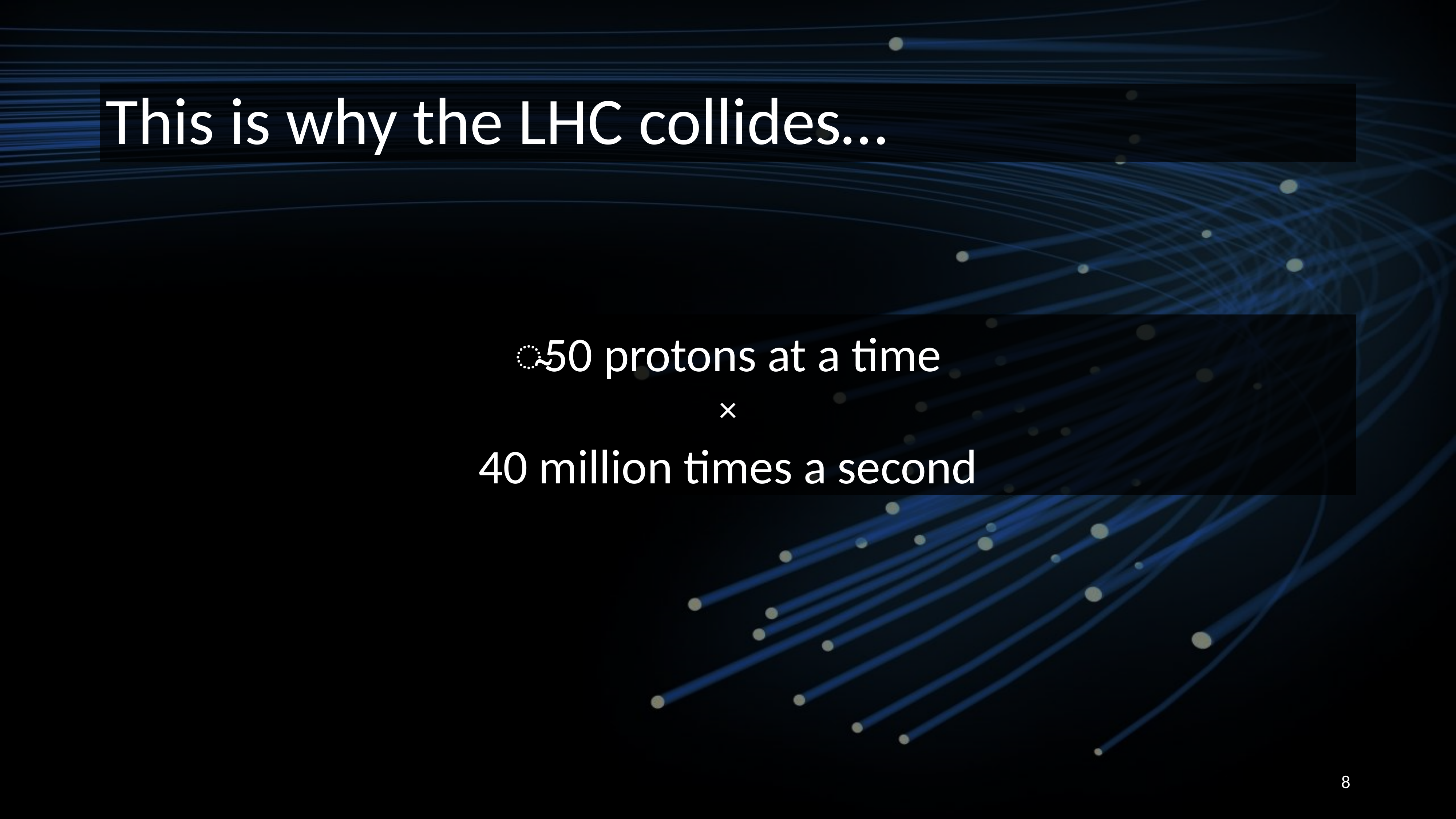

# This is why the LHC collides…
̴50 protons at a time
×
40 million times a second
8